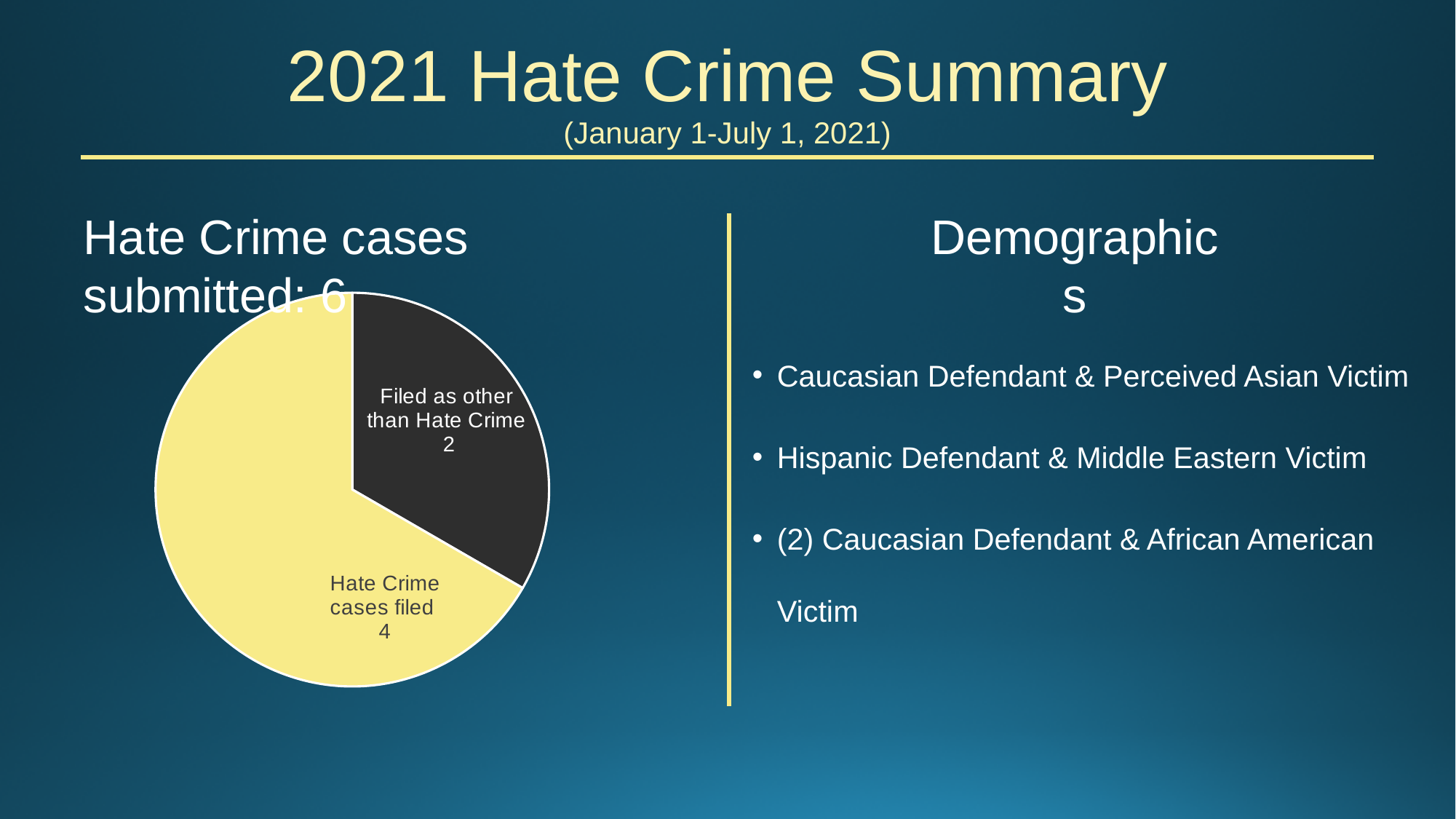

# 2021 Hate Crime Summary (January 1-July 1, 2021)

### Chart

| Category | Sales |
|---|---|
|  | None |
| Filed as other than Hate Crime | 2.0 |
| Hate Crime cases filed | 4.0 |
| Cases Not Filed | 0.0 |
Demographics
Hate Crime cases submitted: 6
Caucasian Defendant & Perceived Asian Victim
Hispanic Defendant & Middle Eastern Victim
(2) Caucasian Defendant & African American Victim